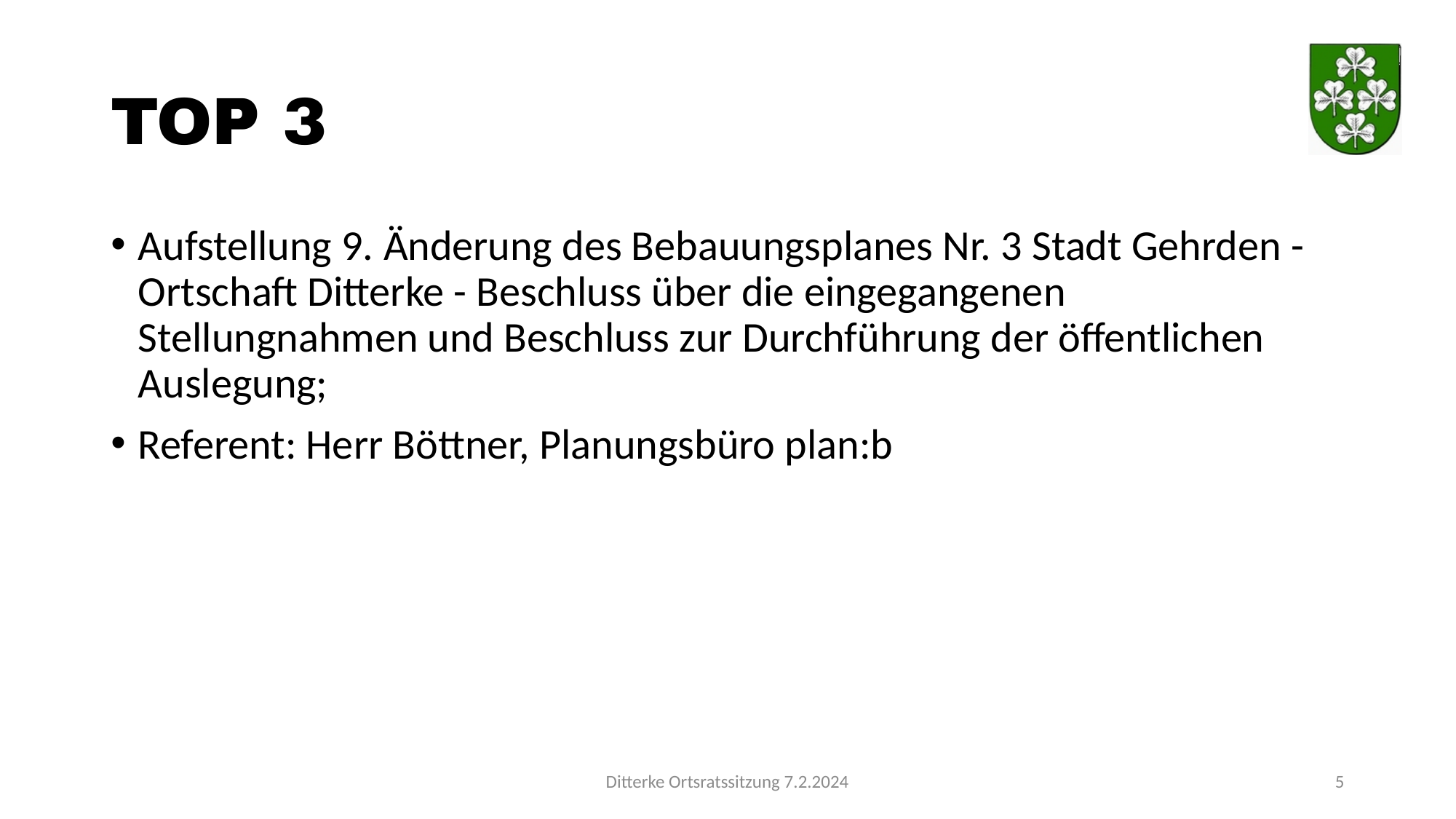

# TOP 3
Aufstellung 9. Änderung des Bebauungsplanes Nr. 3 Stadt Gehrden - Ortschaft Ditterke - Beschluss über die eingegangenen Stellungnahmen und Beschluss zur Durchführung der öffentlichen Auslegung;
Referent: Herr Böttner, Planungsbüro plan:b

Ditterke Ortsratssitzung 7.2.2024
5